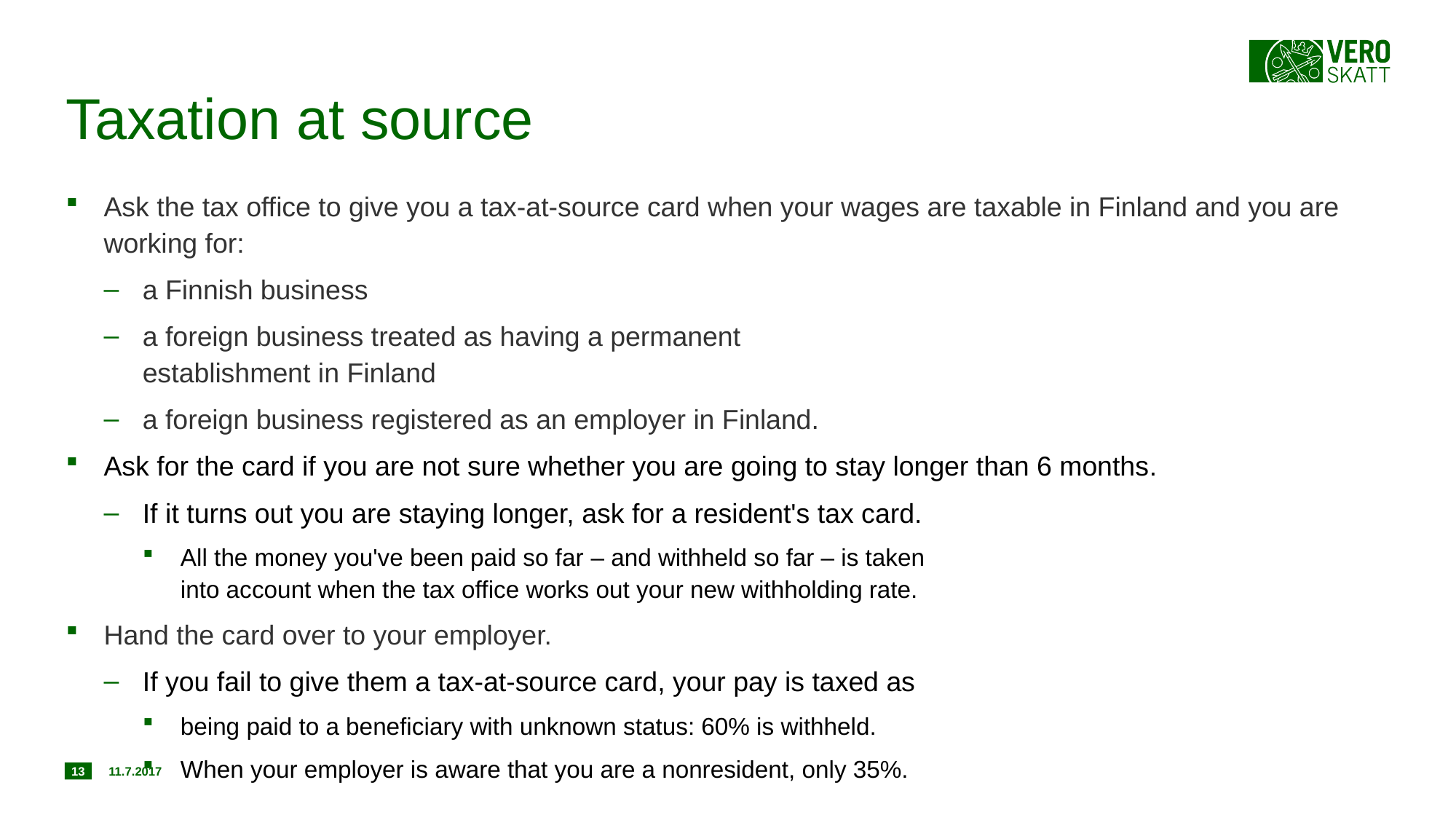

# Taxation at source
Ask the tax office to give you a tax-at-source card when your wages are taxable in Finland and you are working for:
a Finnish business
a foreign business treated as having a permanent
establishment in Finland
a foreign business registered as an employer in Finland.
Ask for the card if you are not sure whether you are going to stay longer than 6 months.
If it turns out you are staying longer, ask for a resident's tax card.
All the money you've been paid so far ‒ and withheld so far ‒ is taken
into account when the tax office works out your new withholding rate.
Hand the card over to your employer.
If you fail to give them a tax-at-source card, your pay is taxed as
being paid to a beneficiary with unknown status: 60% is withheld.
When your employer is aware that you are a nonresident, only 35%.
13
11.7.2017